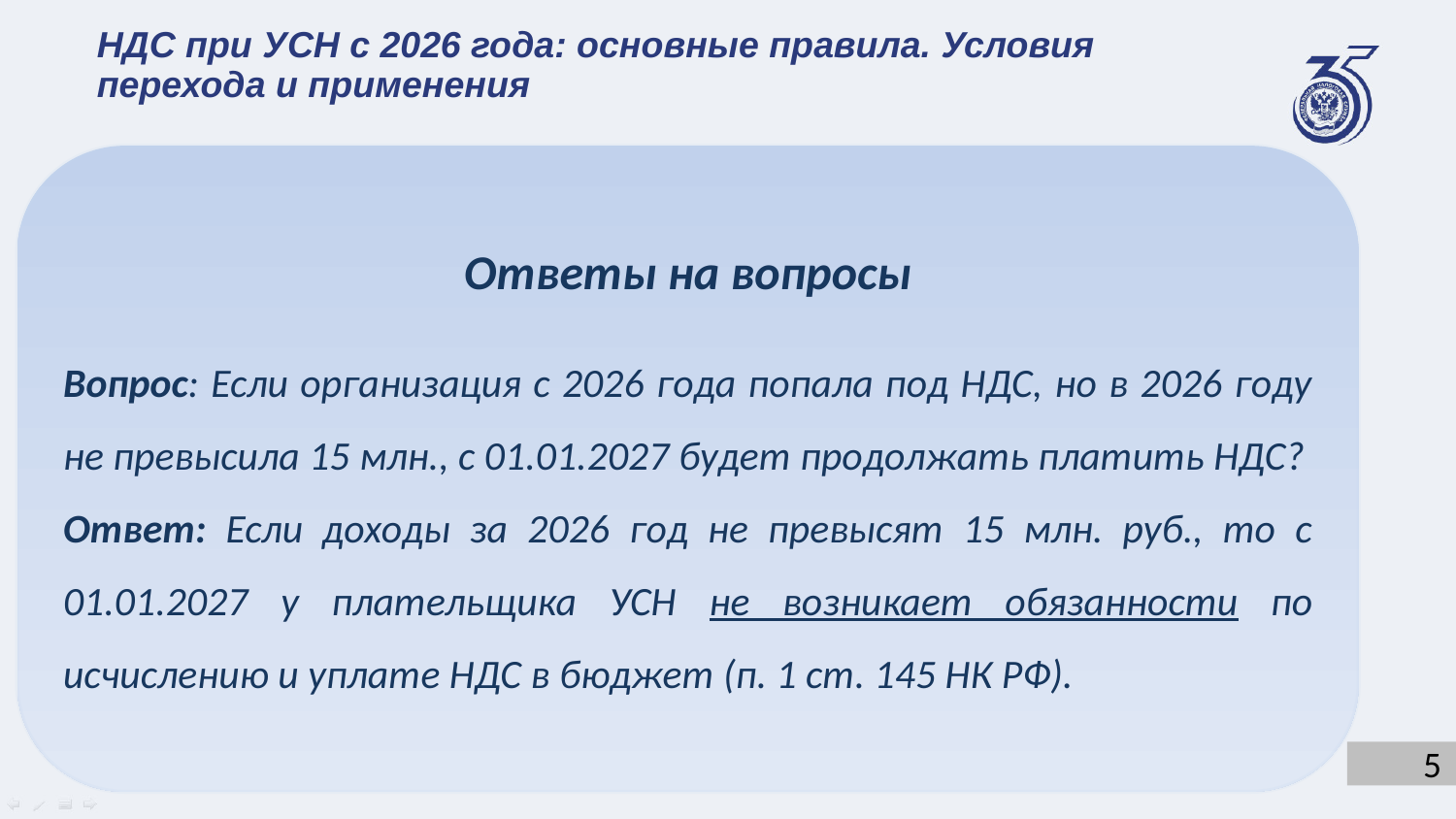

НДС при УСН с 2026 года: основные правила. Условия перехода и применения
Ответы на вопросы

Вопрос: Если организация с 2026 года попала под НДС, но в 2026 году не превысила 15 млн., с 01.01.2027 будет продолжать платить НДС?
Ответ: Если доходы за 2026 год не превысят 15 млн. руб., то с 01.01.2027 у плательщика УСН не возникает обязанности по исчислению и уплате НДС в бюджет (п. 1 ст. 145 НК РФ).
5